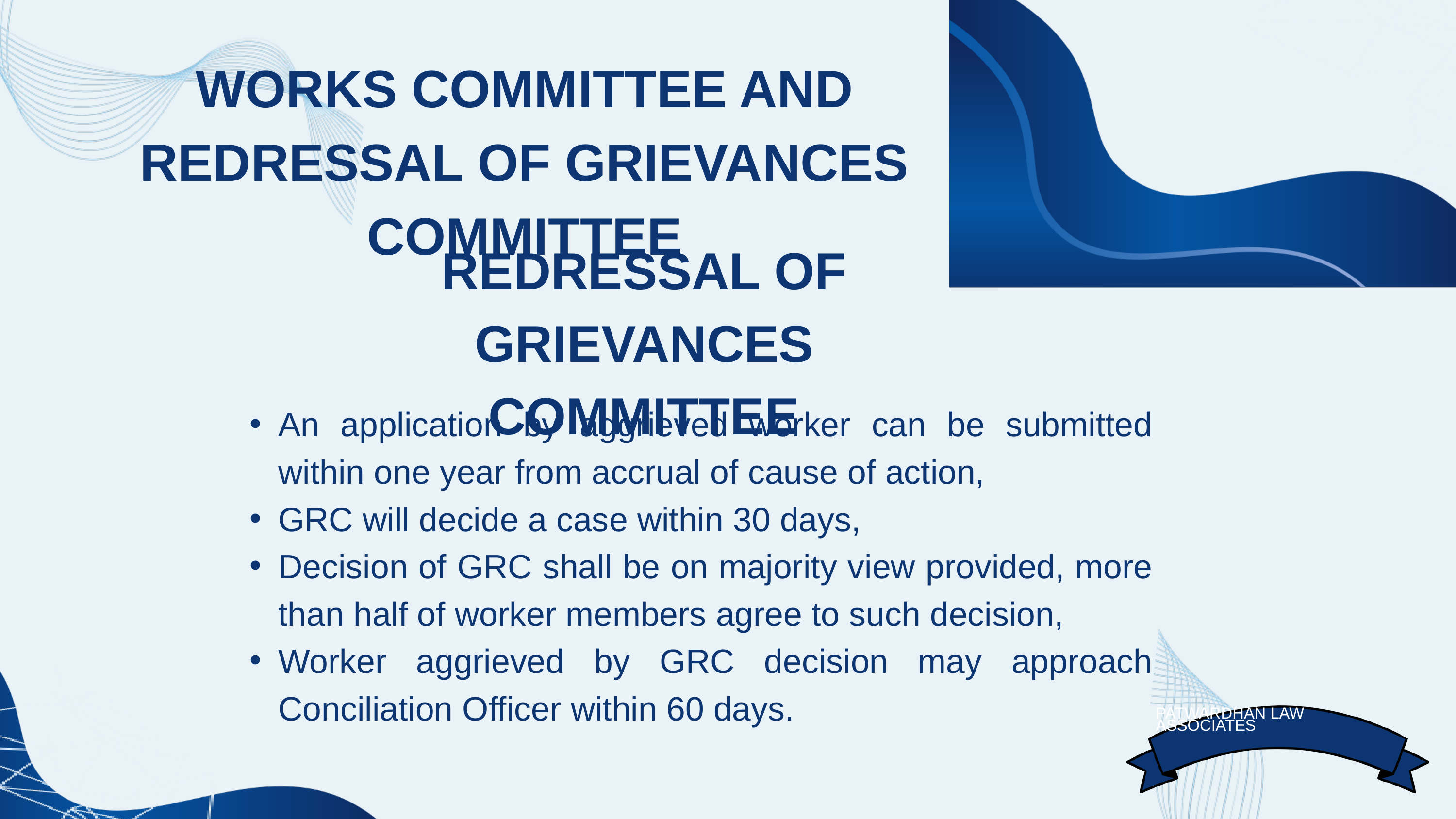

WORKS COMMITTEE AND REDRESSAL OF GRIEVANCES COMMITTEE
REDRESSAL OF GRIEVANCES COMMITTEE
An application by aggrieved worker can be submitted within one year from accrual of cause of action,
GRC will decide a case within 30 days,
Decision of GRC shall be on majority view provided, more than half of worker members agree to such decision,
Worker aggrieved by GRC decision may approach Conciliation Officer within 60 days.

PATWARDHAN LAW ASSOCIATES